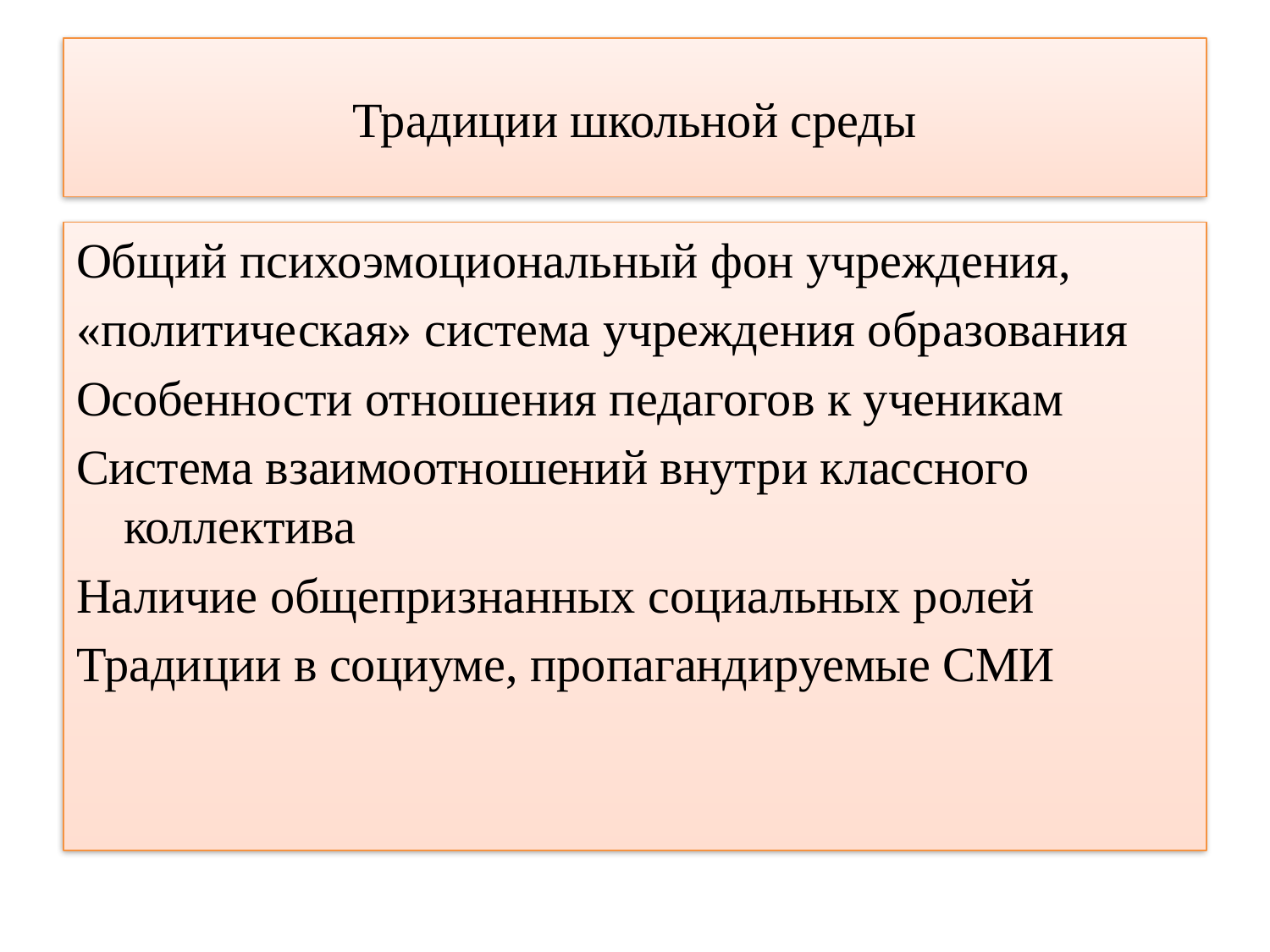

# Традиции школьной среды
Общий психоэмоциональный фон учреждения,
«политическая» система учреждения образования
Особенности отношения педагогов к ученикам
Система взаимоотношений внутри классного коллектива
Наличие общепризнанных социальных ролей
Традиции в социуме, пропагандируемые СМИ